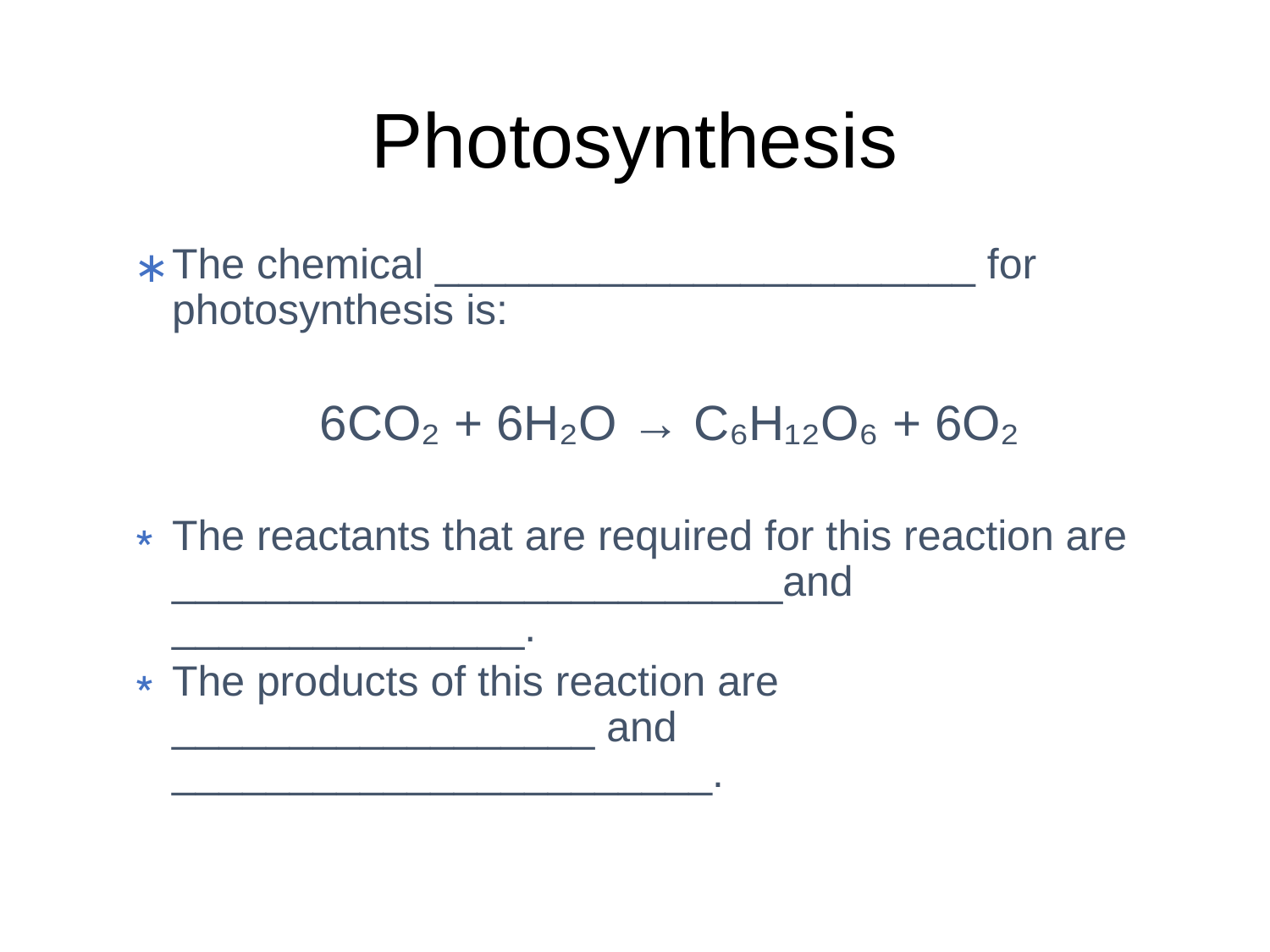

# Photosynthesis
The chemical _______________________ for photosynthesis is:

	     6CO₂ + 6H₂O → C₆H₁₂O₆ + 6O₂

The reactants that are required for this reaction are __________________________and _______________.
The products of this reaction are __________________ and _______________________.